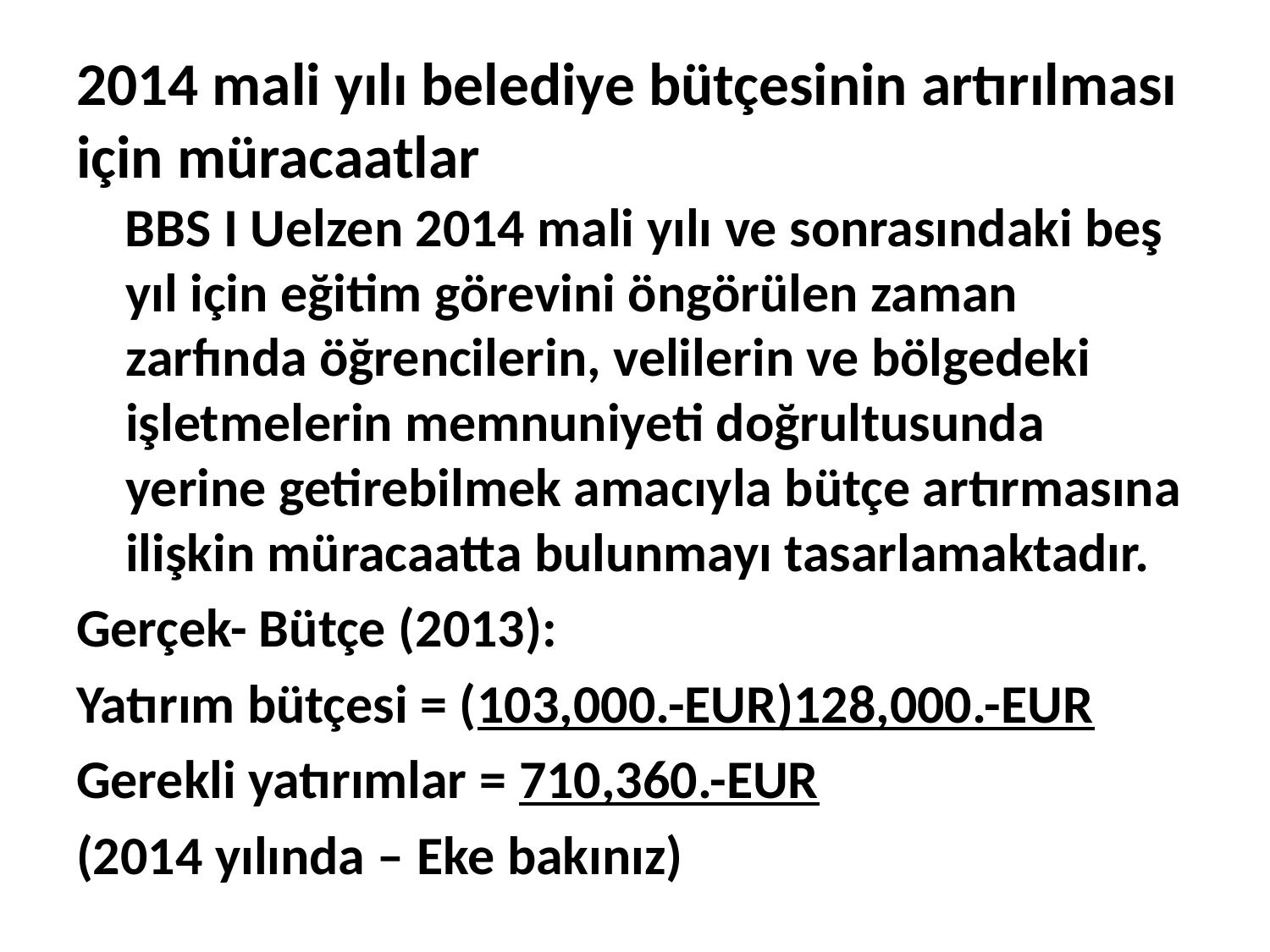

# 2014 mali yılı belediye bütçesinin artırılması için müracaatlar
    BBS I Uelzen 2014 mali yılı ve sonrasındaki beş yıl için eğitim görevini öngörülen zaman zarfında öğrencilerin, velilerin ve bölgedeki işletmelerin memnuniyeti doğrultusunda yerine getirebilmek amacıyla bütçe artırmasına ilişkin müracaatta bulunmayı tasarlamaktadır.
Gerçek- Bütçe (2013):
Yatırım bütçesi = (103,000.-EUR)128,000.-EUR
Gerekli yatırımlar = 710,360.-EUR
(2014 yılında – Eke bakınız)